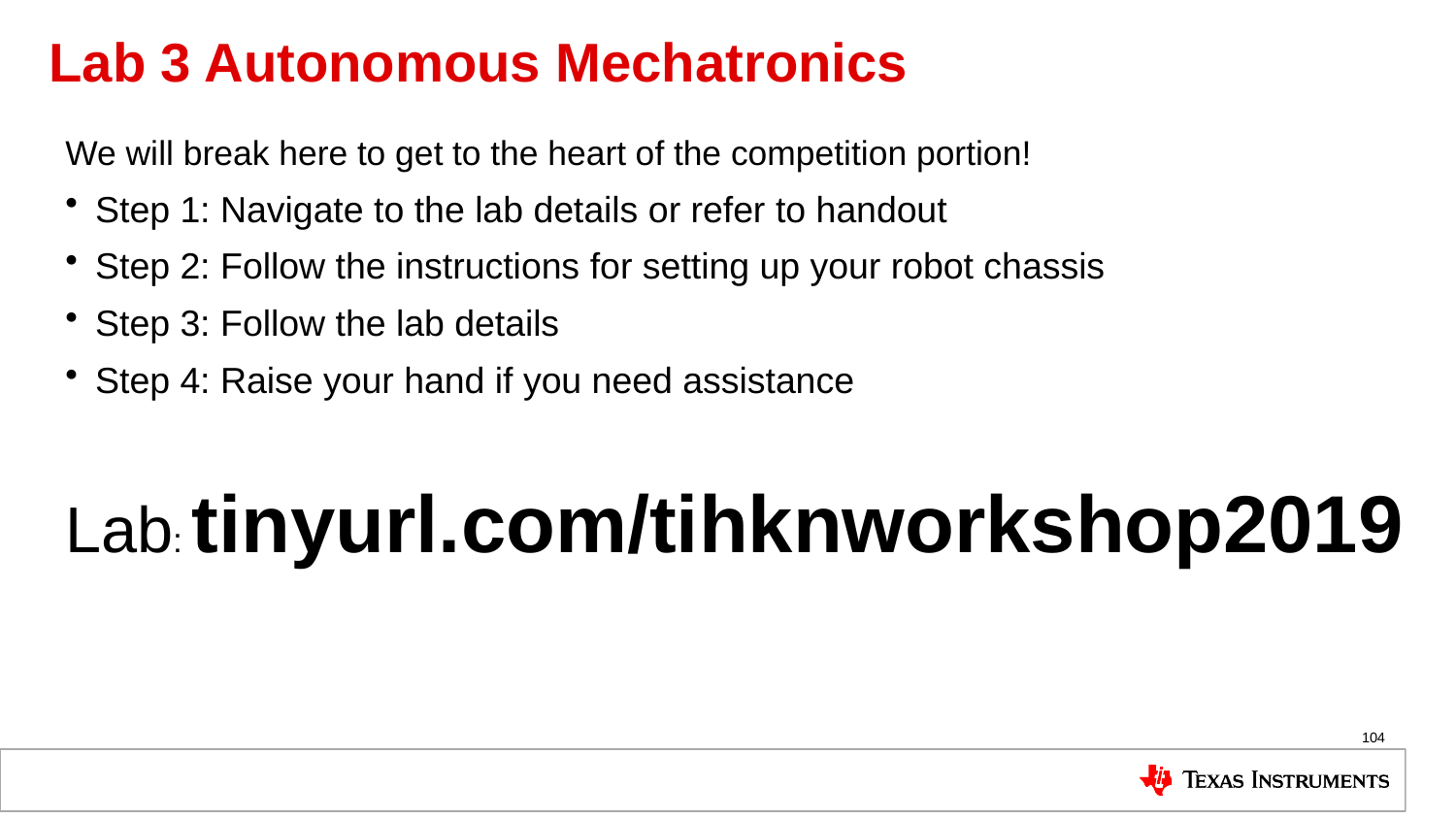

# Lab 3 Autonomous Mechatronics
We will break here to get to the heart of the competition portion!
Step 1: Navigate to the lab details or refer to handout
Step 2: Follow the instructions for setting up your robot chassis
Step 3: Follow the lab details
Step 4: Raise your hand if you need assistance

Lab: tinyurl.com/tihknworkshop2019
104